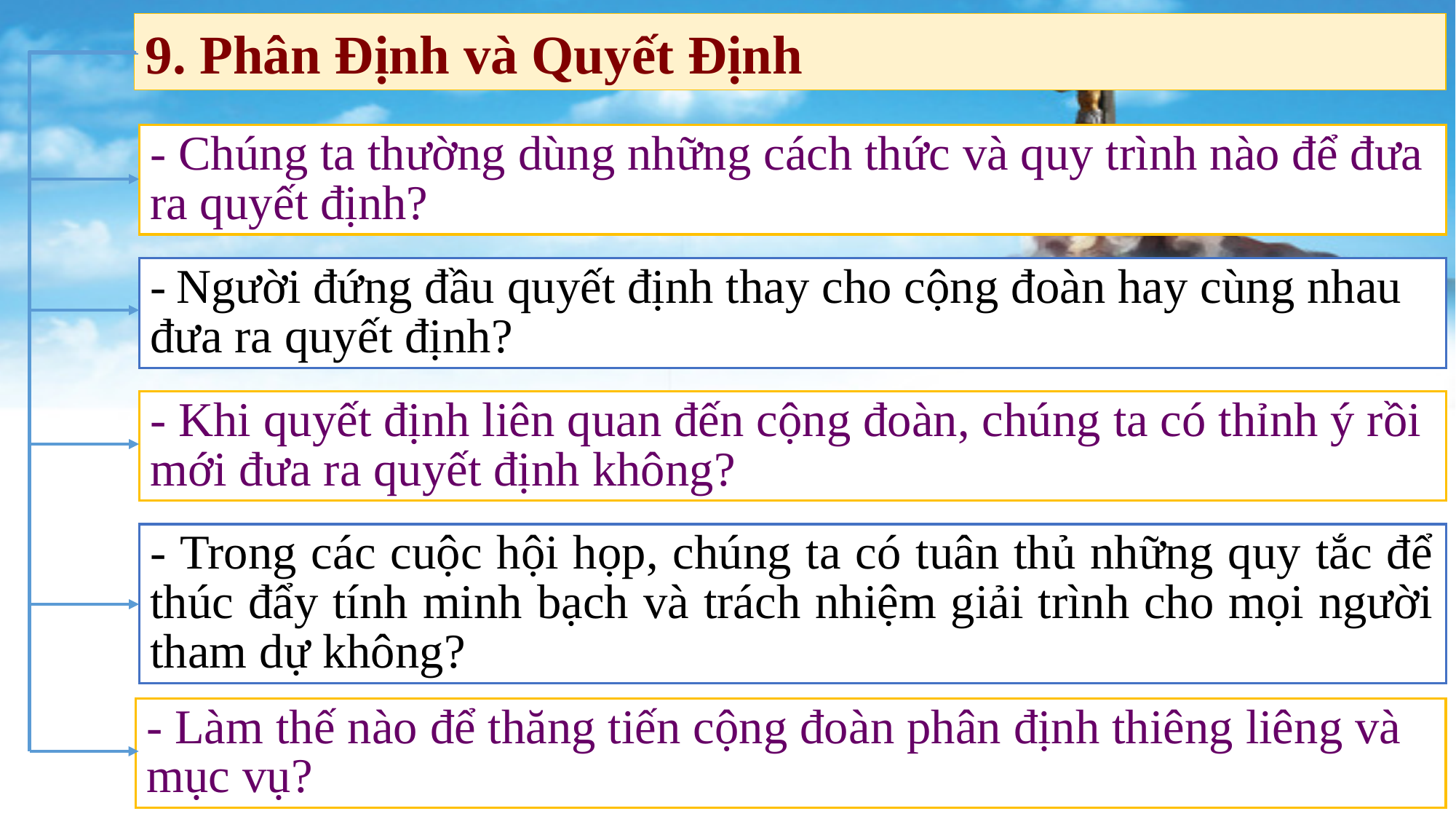

9. Phân Định và Quyết Định
- Chúng ta thường dùng những cách thức và quy trình nào để đưa ra quyết định?
- Người đứng đầu quyết định thay cho cộng đoàn hay cùng nhau đưa ra quyết định?
- Khi quyết định liên quan đến cộng đoàn, chúng ta có thỉnh ý rồi mới đưa ra quyết định không?
- Trong các cuộc hội họp, chúng ta có tuân thủ những quy tắc để thúc đẩy tính minh bạch và trách nhiệm giải trình cho mọi người tham dự không?
- Làm thế nào để thăng tiến cộng đoàn phân định thiêng liêng và mục vụ?